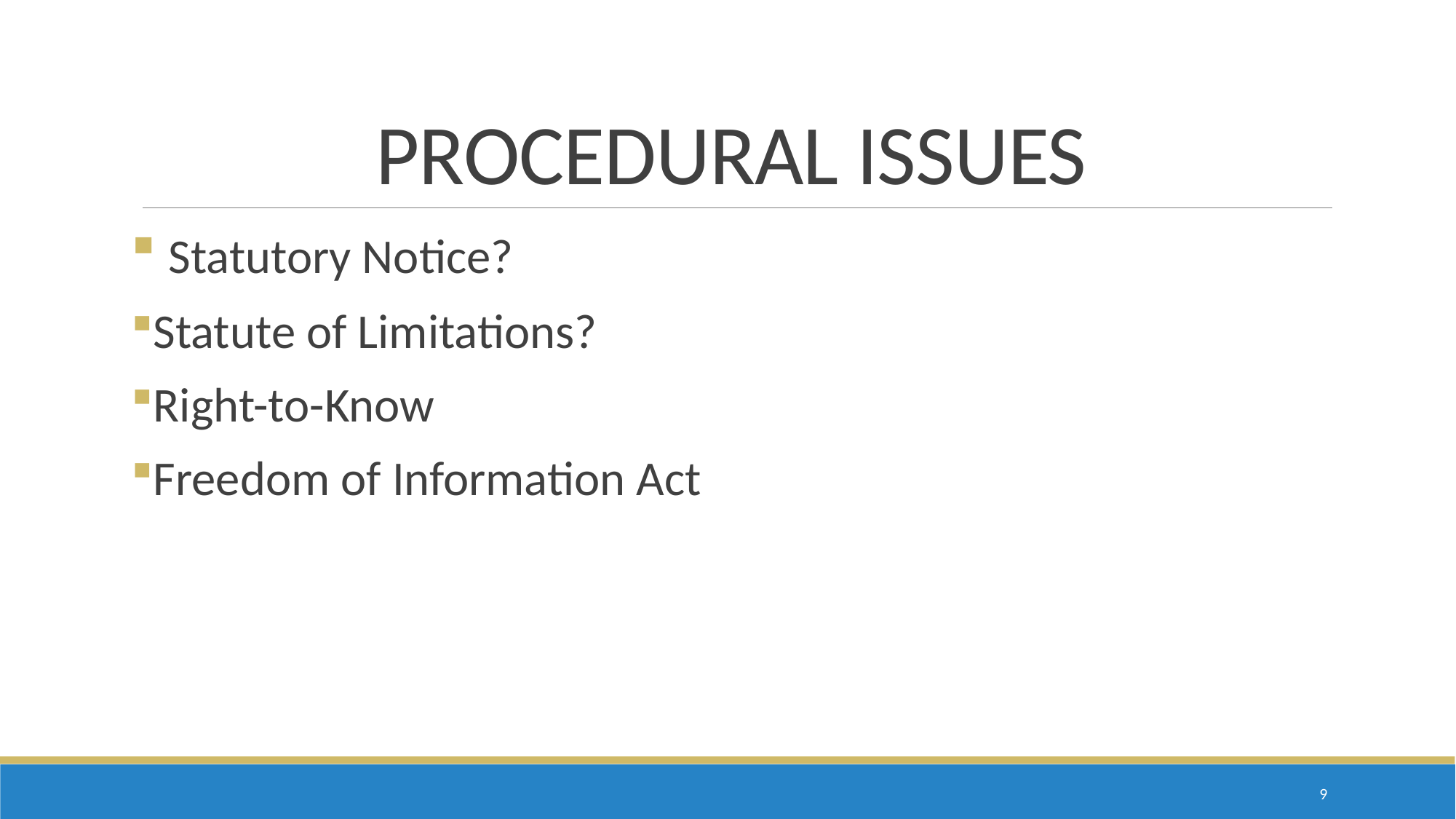

# PROCEDURAL ISSUES
 Statutory Notice?
Statute of Limitations?
Right-to-Know
Freedom of Information Act
9